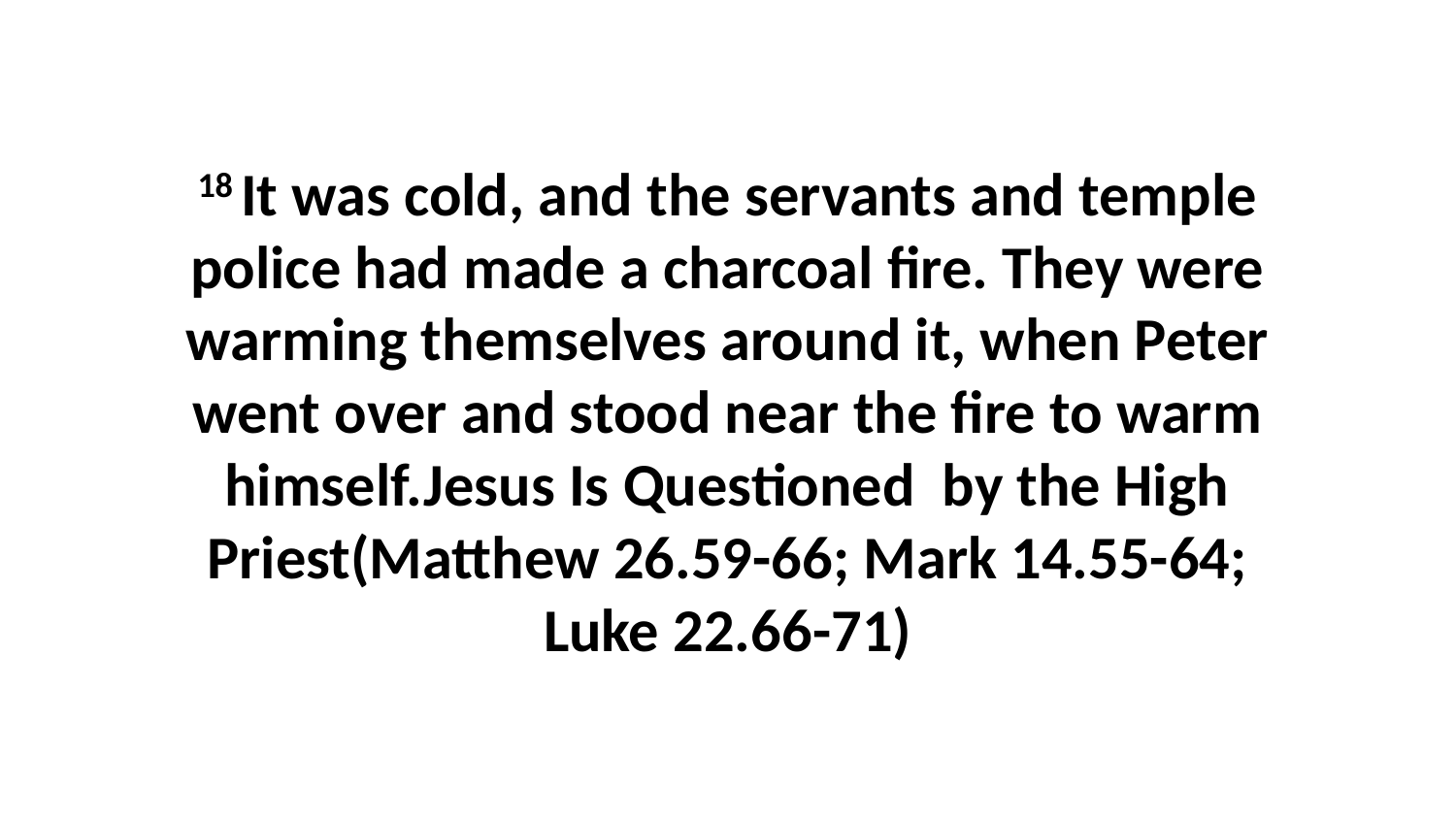

18 It was cold, and the servants and temple police had made a charcoal fire. They were warming themselves around it, when Peter went over and stood near the fire to warm himself.Jesus Is Questioned  by the High Priest(Matthew 26.59-66; Mark 14.55-64; Luke 22.66-71)